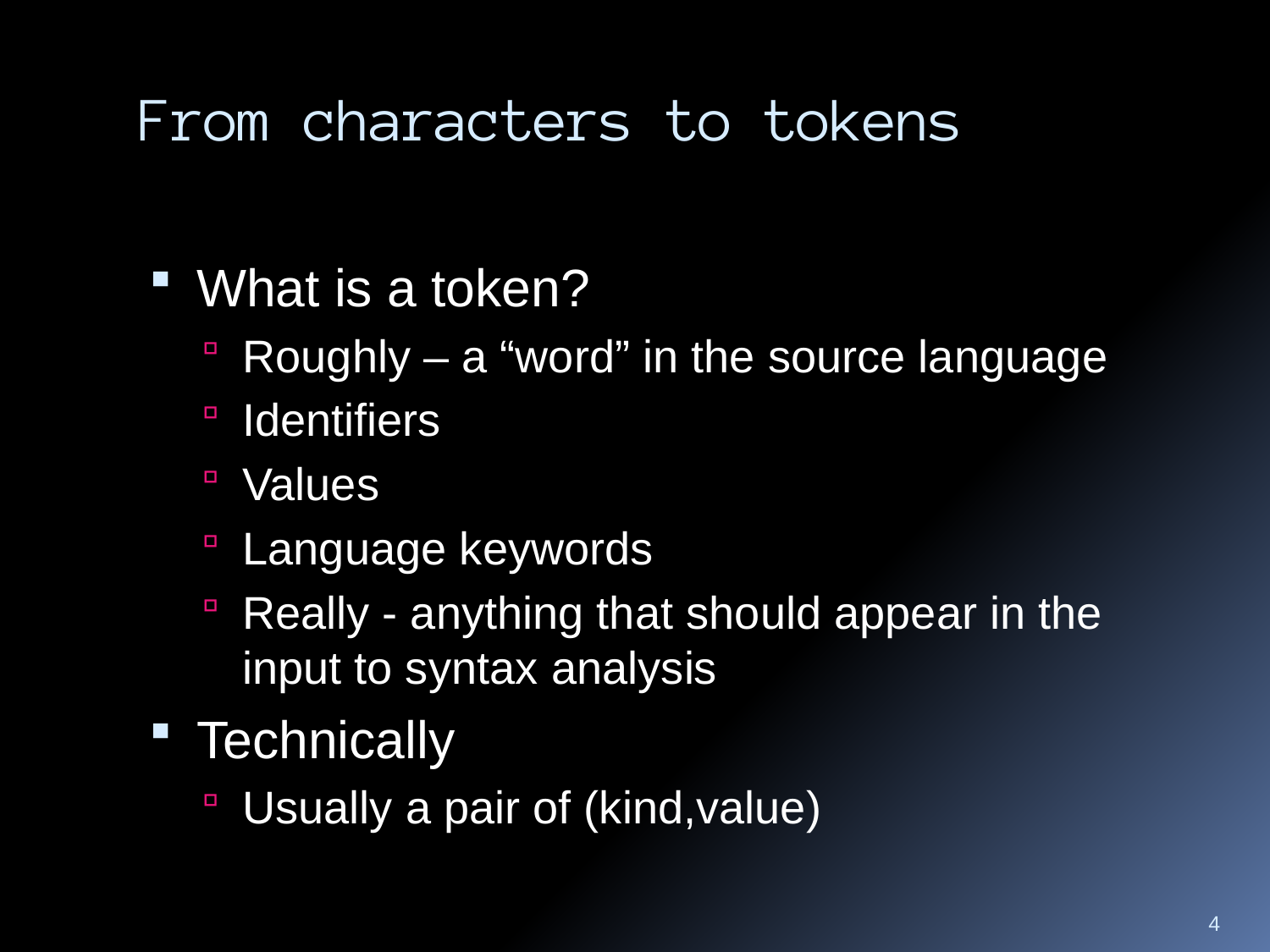

# From characters to tokens
What is a token?
Roughly – a “word” in the source language
Identifiers
Values
Language keywords
Really - anything that should appear in the input to syntax analysis
Technically
Usually a pair of (kind,value)
4